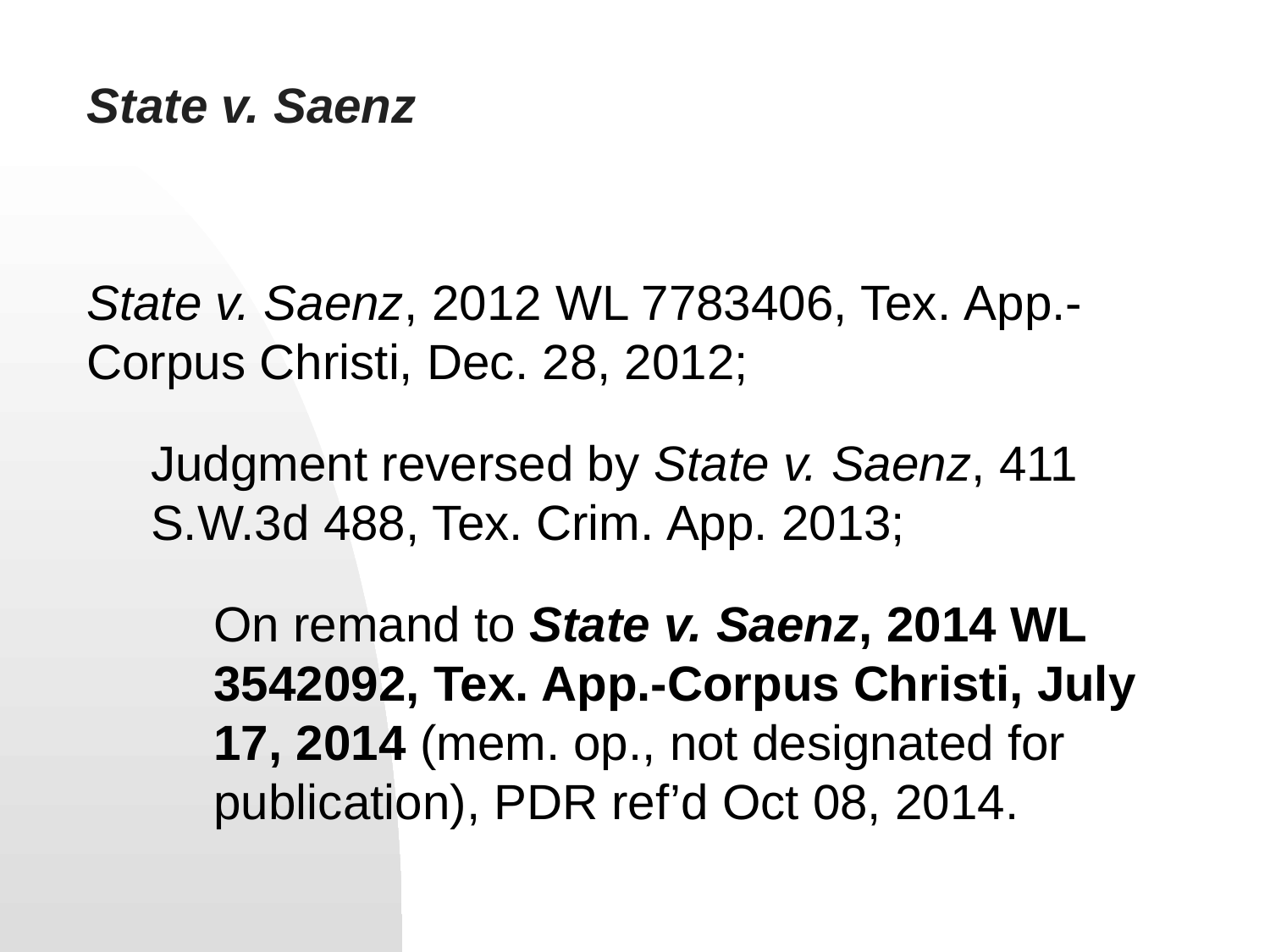

# State v. Saenz
State v. Saenz, 2012 WL 7783406, Tex. App.-Corpus Christi, Dec. 28, 2012;
Judgment reversed by State v. Saenz, 411 S.W.3d 488, Tex. Crim. App. 2013;
On remand to State v. Saenz, 2014 WL 3542092, Tex. App.-Corpus Christi, July 17, 2014 (mem. op., not designated for publication), PDR ref’d Oct 08, 2014.